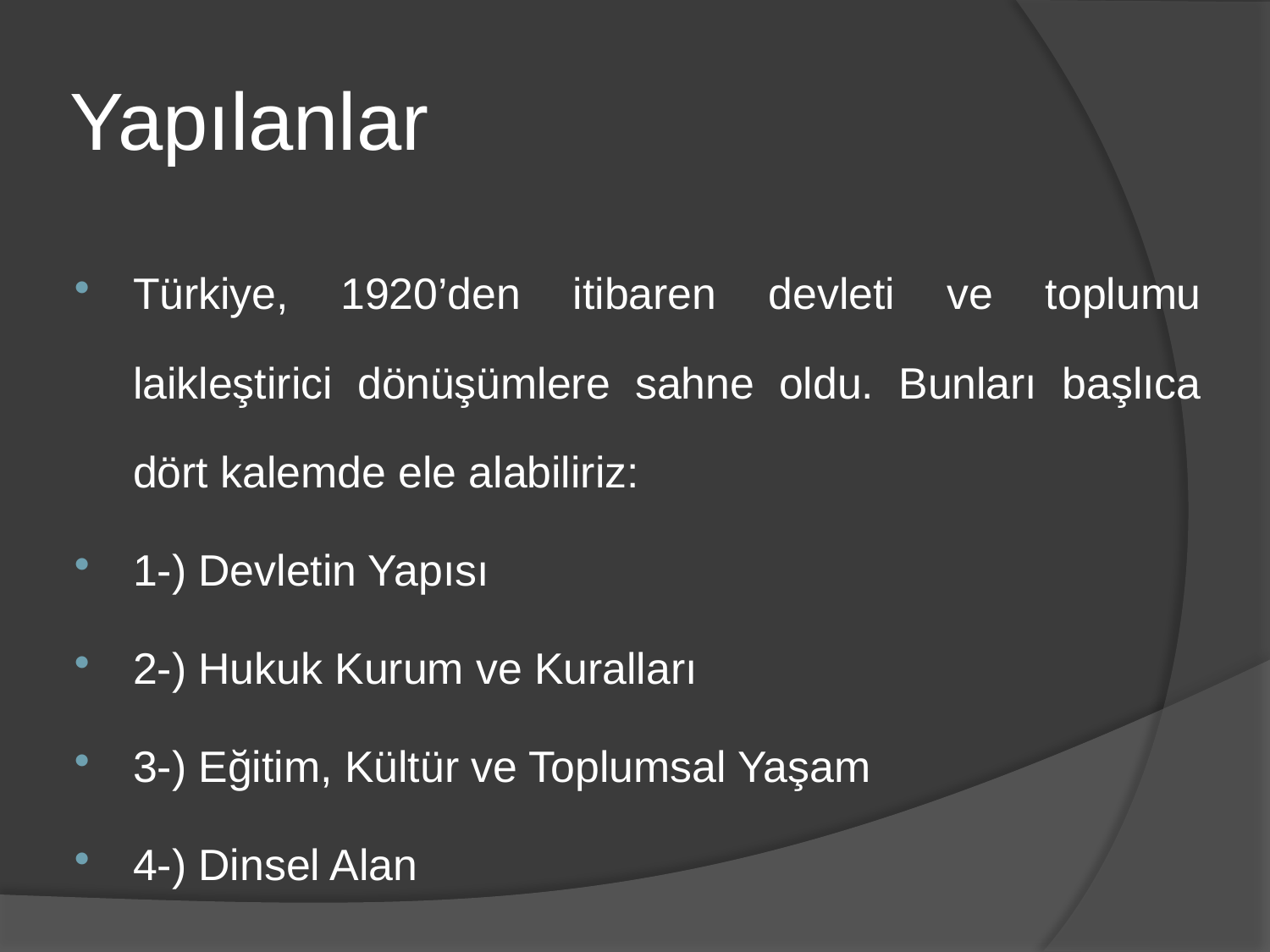

# Yapılanlar
Türkiye, 1920’den itibaren devleti ve toplumu laikleştirici dönüşümlere sahne oldu. Bunları başlıca dört kalemde ele alabiliriz:
1-) Devletin Yapısı
2-) Hukuk Kurum ve Kuralları
3-) Eğitim, Kültür ve Toplumsal Yaşam
4-) Dinsel Alan